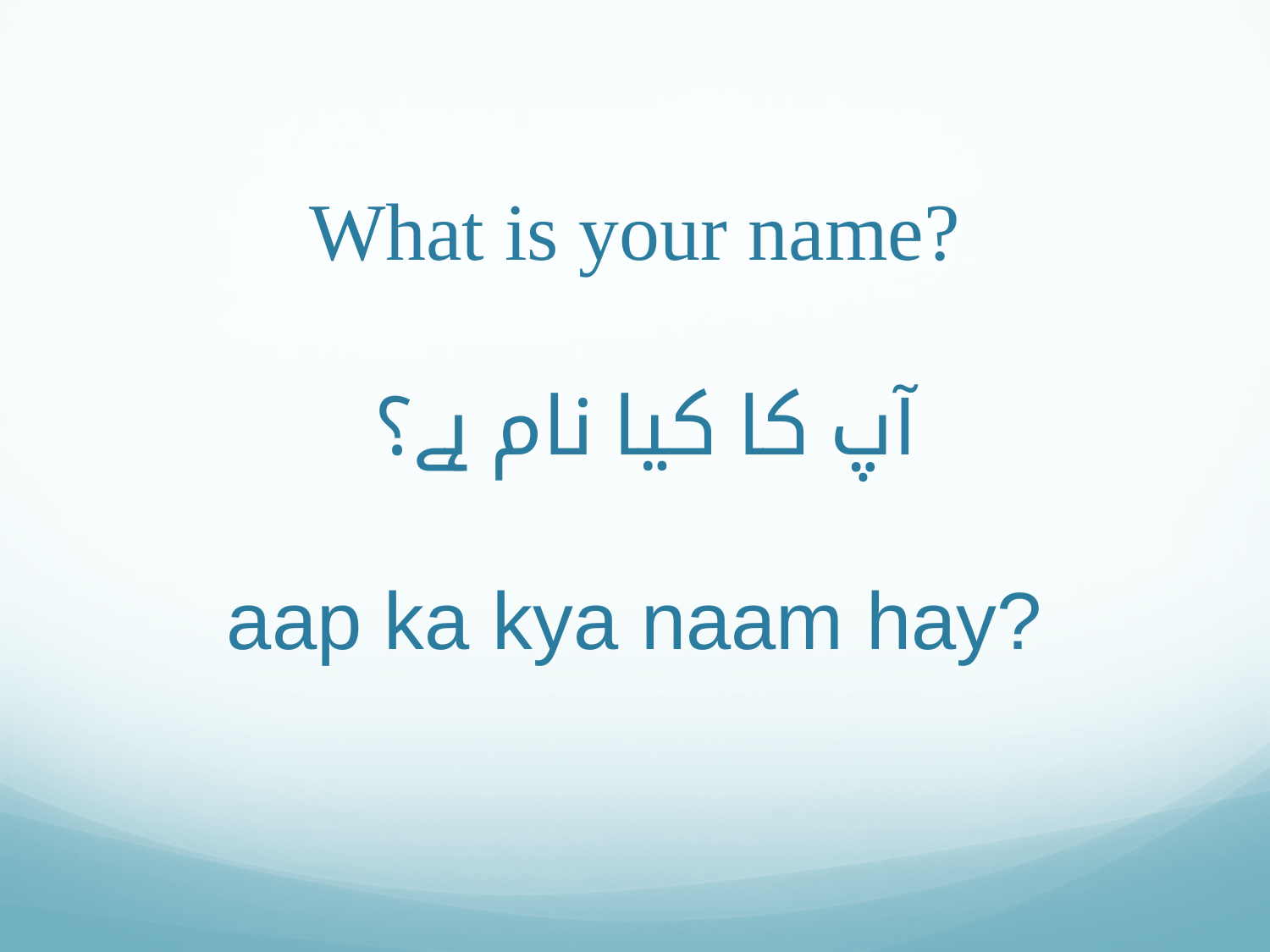

# What is your name? آپ کا کیا نام ہے؟ aap ka kya naam hay?